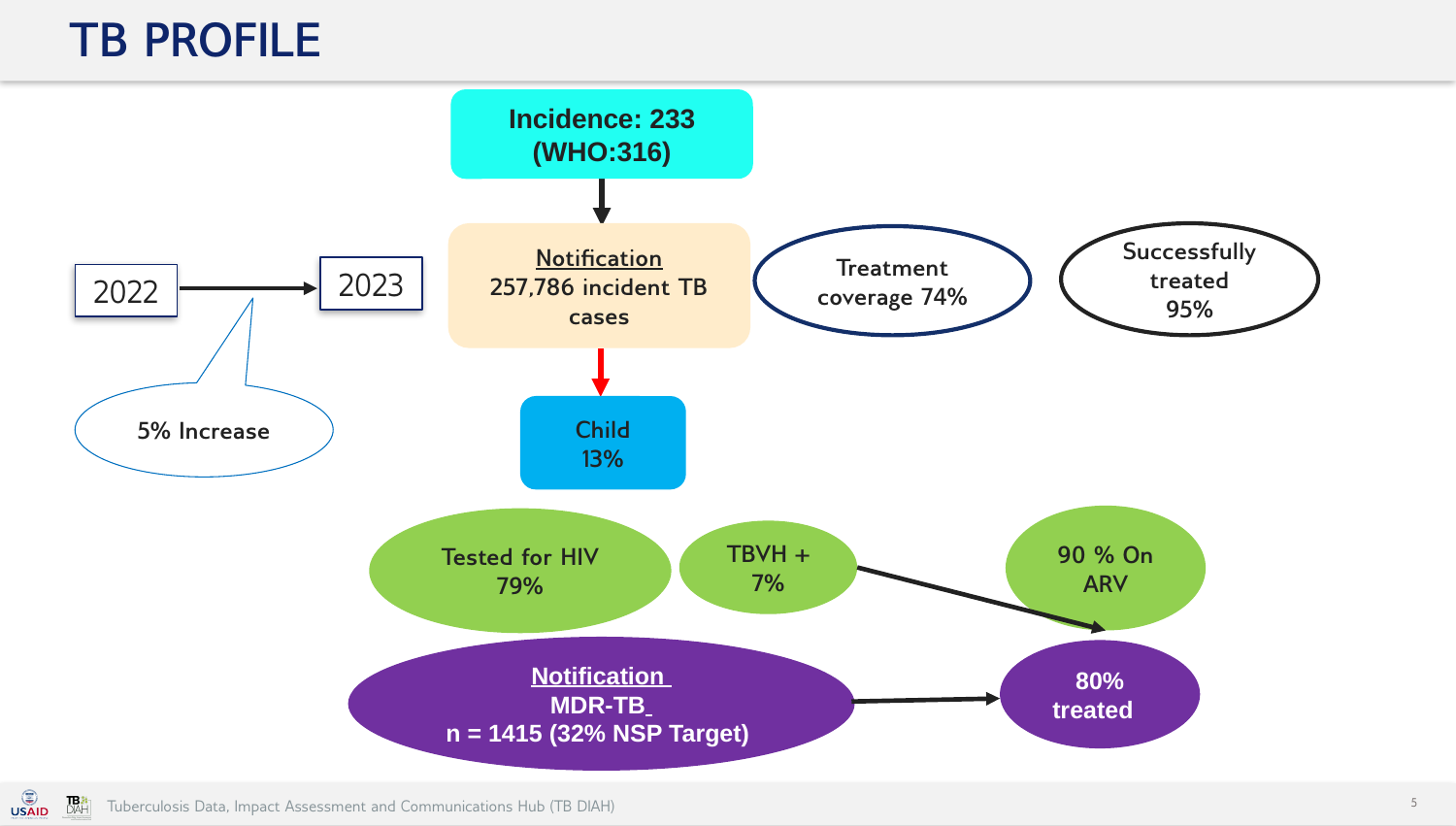

# TB PROFILE
Incidence: 233 (WHO:316)
Successfully treated
95%
Notification
257,786 incident TB cases
Treatment coverage 74%
2023
2022
5% Increase
Child​
13%
90 % On ARV
Tested for HIV
79%
TBVH + 7%
Notification
MDR-TB
n = 1415 (32% NSP Target)
80%
treated
5